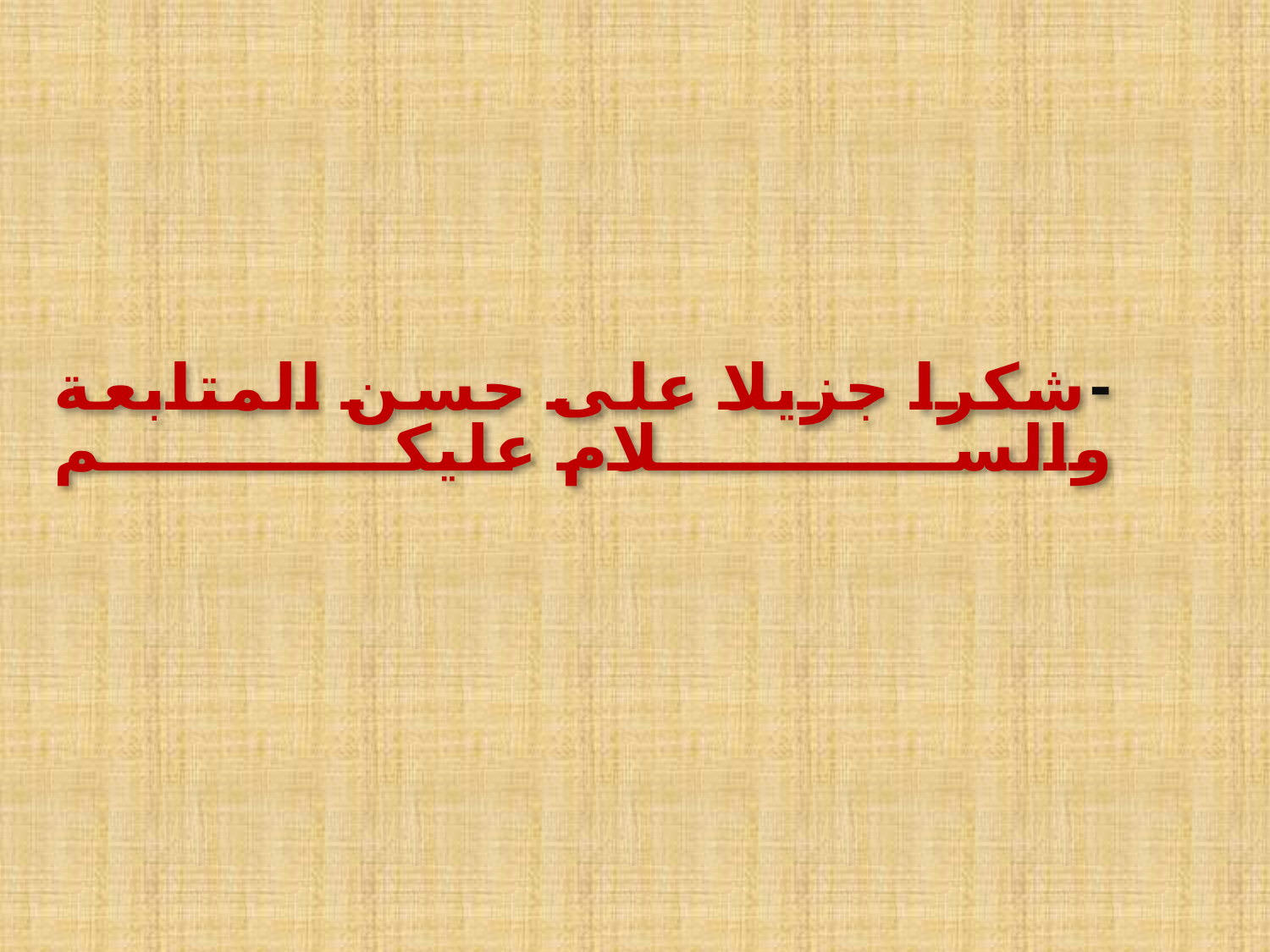

# ا -شكرا جزيلا على حسن المتابعة والسلام عليكم